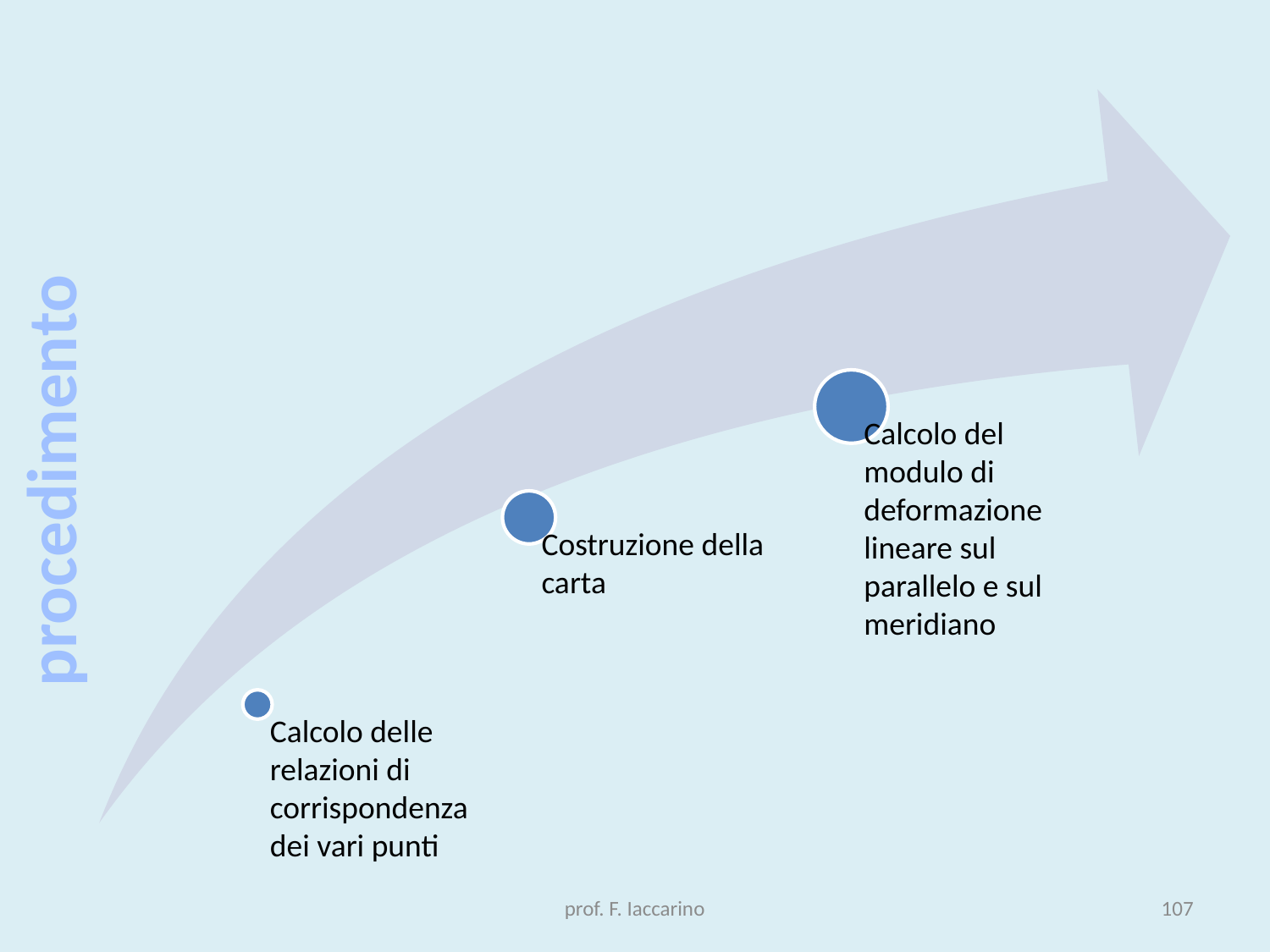

Calcolo delle relazioni di corrispondenza dei vari punti
Costruzione della carta
Calcolo del modulo di deformazione lineare sul parallelo e sul meridiano
procedimento
prof. F. Iaccarino
107